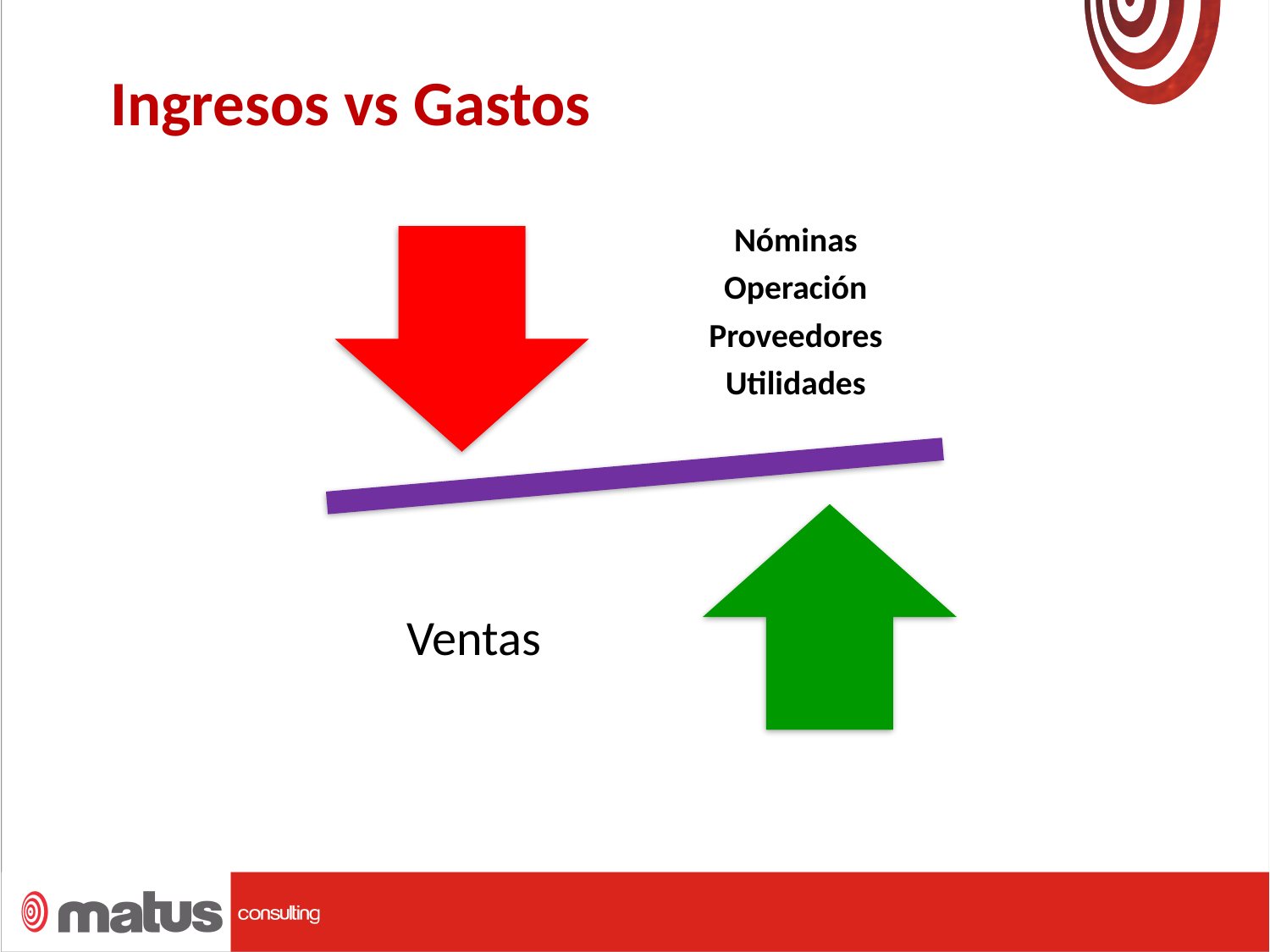

Ingresos vs Gastos

Nóminas
Operación
Proveedores
Utilidades
Ventas